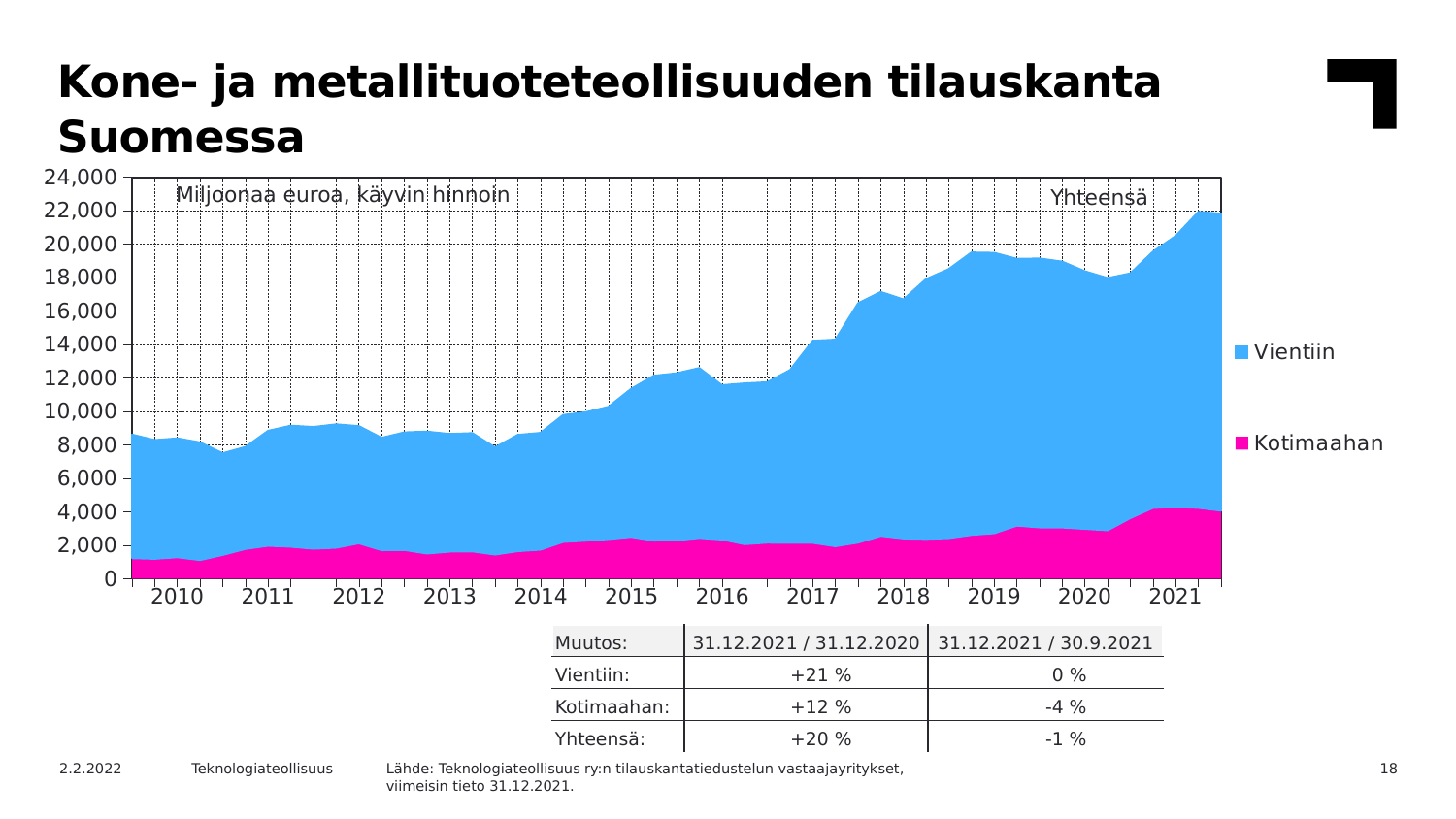

Kone- ja metallituoteteollisuuden tilauskanta Suomessa

### Chart

| Category | Kotimaahan  | Vientiin  |
|---|---|---|
|  | 1224.5 | 7392.7 |
| 2010,I | 1185.0 | 7105.7 |
|  | 1278.1 | 7110.9 |
|  | 1110.2 | 7039.3 |
|  | 1419.0 | 6080.5 |
| 2011,I | 1774.3 | 6103.0 |
|  | 1964.6 | 6881.4 |
|  | 1906.1 | 7241.8 |
|  | 1784.7 | 7287.6 |
| 2012,I | 1846.8 | 7381.3 |
|  | 2109.7 | 7014.4 |
|  | 1699.7 | 6721.3 |
|  | 1714.2 | 7034.2 |
| 2013,I | 1501.2 | 7293.1 |
|  | 1614.0 | 7039.6 |
|  | 1627.8 | 7076.5 |
|  | 1440.6 | 6409.6 |
| 2014,I | 1640.8 | 6958.3 |
|  | 1731.0 | 6986.5 |
|  | 2194.1 | 7592.9 |
|  | 2269.3 | 7683.3 |
| 2015,I | 2370.8 | 7905.8 |
|  | 2497.6 | 8856.6 |
|  | 2278.3 | 9861.8 |
|  | 2297.5 | 9984.3 |
| 2016,I | 2435.9 | 10162.1 |
|  | 2340.1 | 9229.6 |
|  | 2058.1 | 9622.4 |
|  | 2150.1 | 9598.4 |
| 2017,I | 2141.4 | 10331.3 |
|  | 2140.9 | 12084.4 |
|  | 1935.7 | 12357.0 |
|  | 2151.6 | 14314.8 |
| 2018,I | 2558.1 | 14584.7 |
|  | 2405.1 | 14290.8 |
|  | 2376.6 | 15536.0 |
|  | 2425.3 | 16084.4 |
| 2019,I | 2613.8 | 16889.6 |
|  | 2712.6 | 16765.1 |
|  | 3168.6 | 15952.1 |
|  | 3061.9 | 16081.7 |
| 2020,I | 3056.4 | 15894.2 |
|  | 2973.8 | 15403.8 |
|  | 2892.1 | 15081.4 |
|  | 3616.1 | 14635.6 |
| 2021,I | 4228.1 | 15326.2 |
Miljoonaa euroa, käyvin hinnoin
Yhteensä
| 2010 | 2011 | 2012 | 2013 | 2014 | 2015 | 2016 | 2017 | 2018 | 2019 | 2020 | 2021 |
| --- | --- | --- | --- | --- | --- | --- | --- | --- | --- | --- | --- |
| Muutos: | 31.12.2021 / 31.12.2020 | 31.12.2021 / 30.9.2021 |
| --- | --- | --- |
| Vientiin: | +21 % | 0 % |
| Kotimaahan: | +12 % | -4 % |
| Yhteensä: | +20 % | -1 % |
Lähde: Teknologiateollisuus ry:n tilauskantatiedustelun vastaajayritykset,
viimeisin tieto 31.12.2021.
2.2.2022
Teknologiateollisuus
18